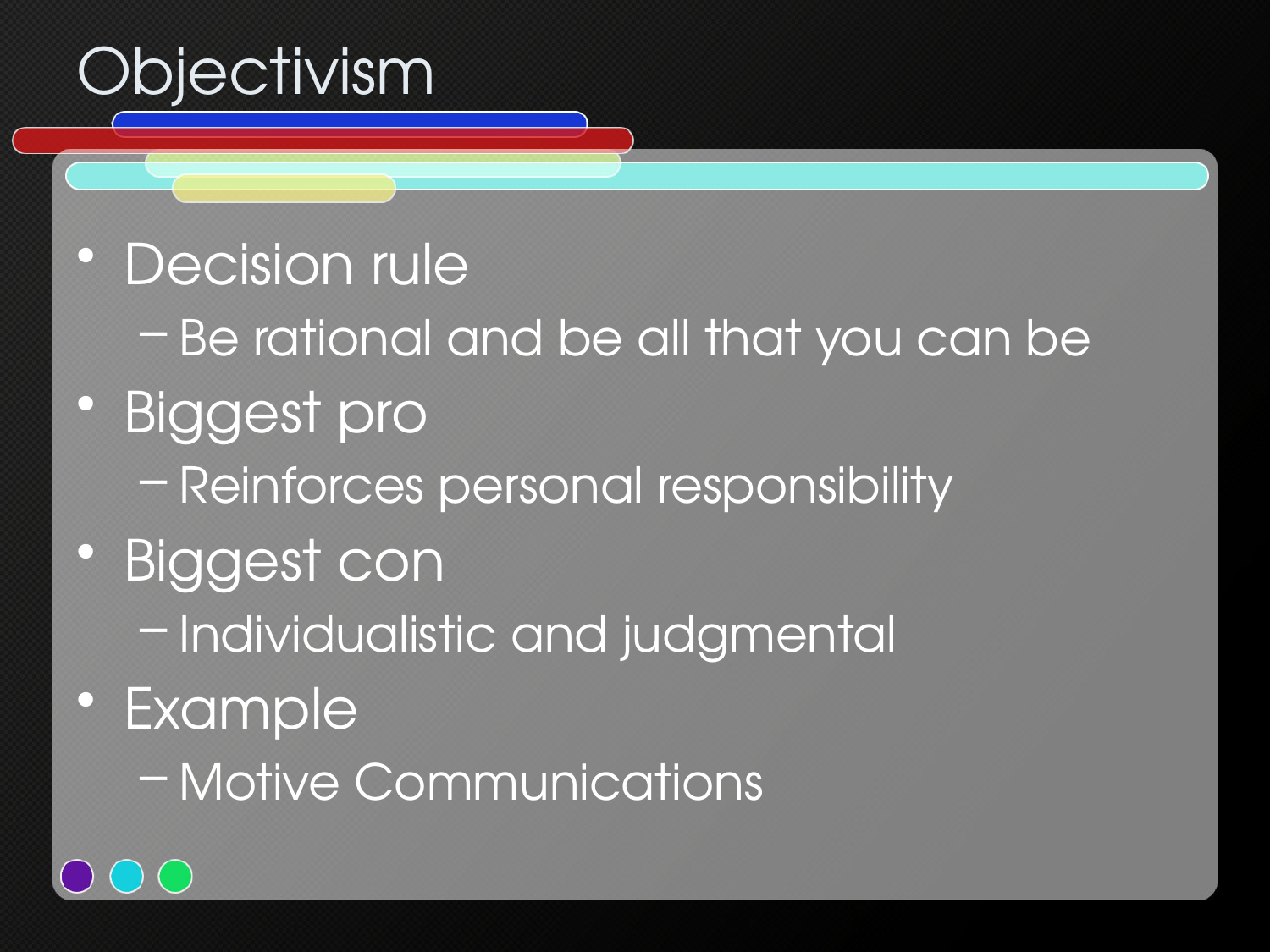

# Objectivism
Decision rule
Be rational and be all that you can be
Biggest pro
Reinforces personal responsibility
Biggest con
Individualistic and judgmental
Example
Motive Communications